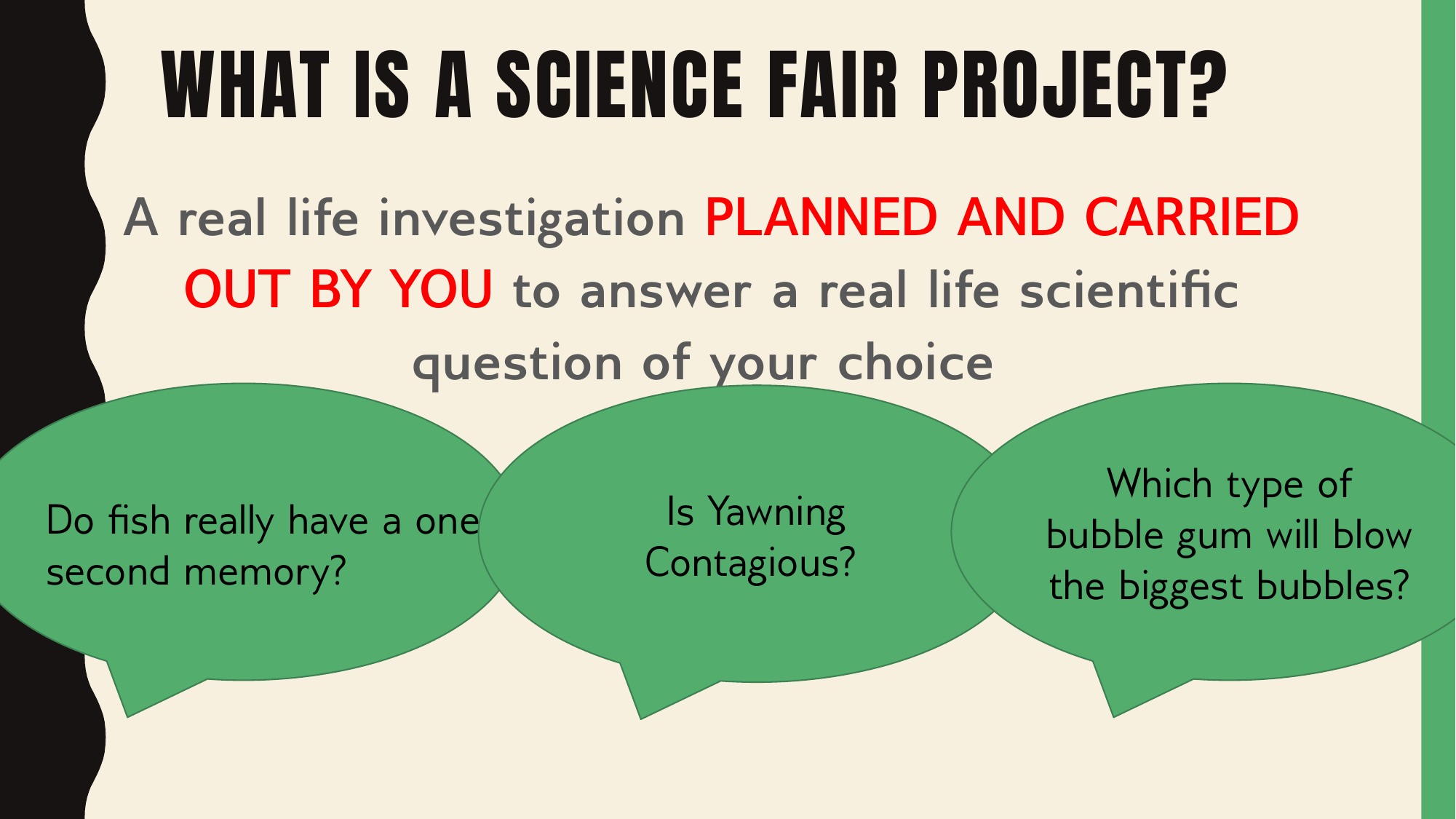

# What is a Science Fair project?
A real life investigation PLANNED AND CARRIED OUT BY YOU to answer a real life scientific question of your choice

Which type of bubble gum will blow the biggest bubbles?
Is Yawning Contagious?
Do fish really have a one second memory?